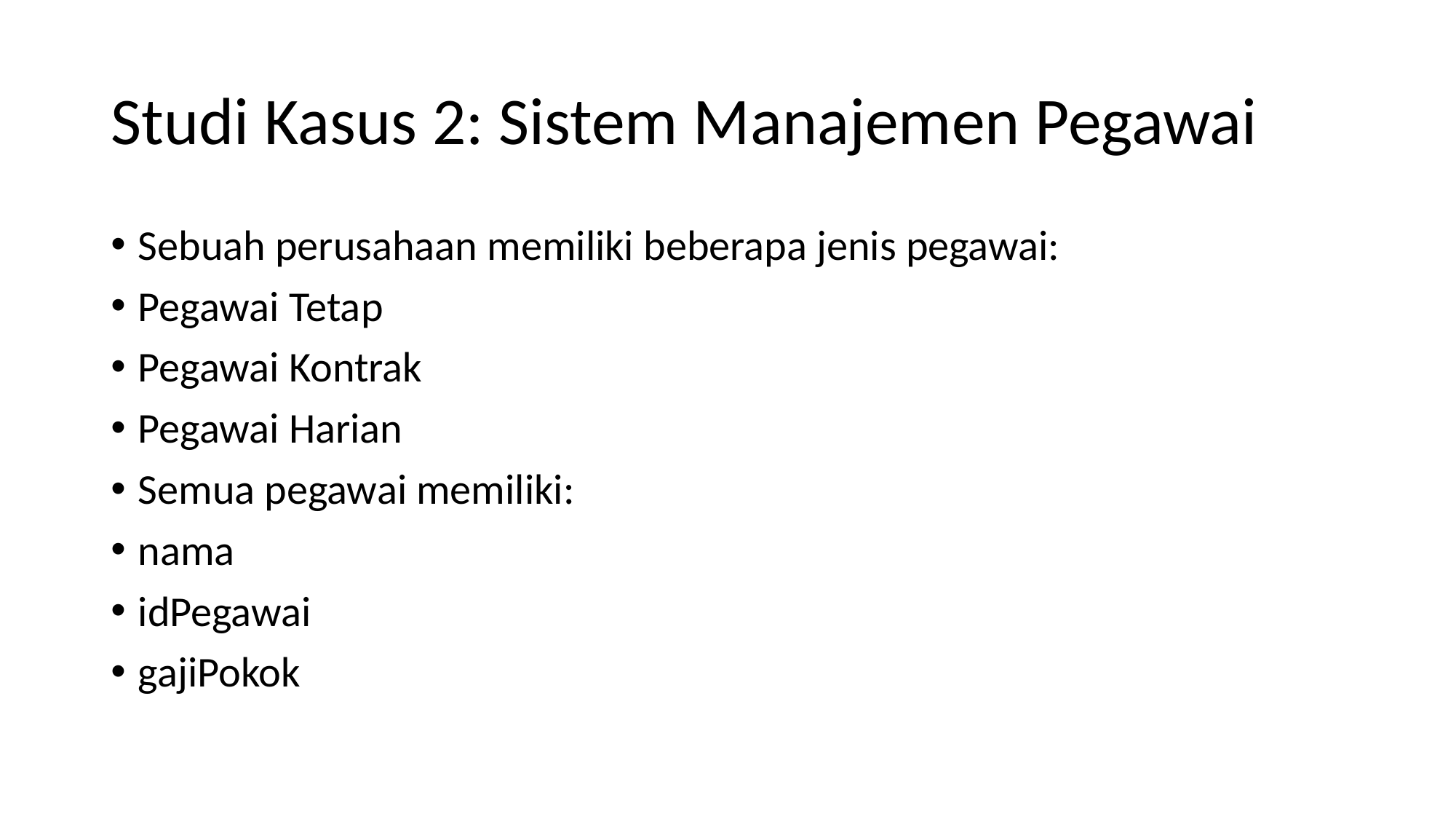

# Studi Kasus 2: Sistem Manajemen Pegawai
Sebuah perusahaan memiliki beberapa jenis pegawai:
Pegawai Tetap
Pegawai Kontrak
Pegawai Harian
Semua pegawai memiliki:
nama
idPegawai
gajiPokok